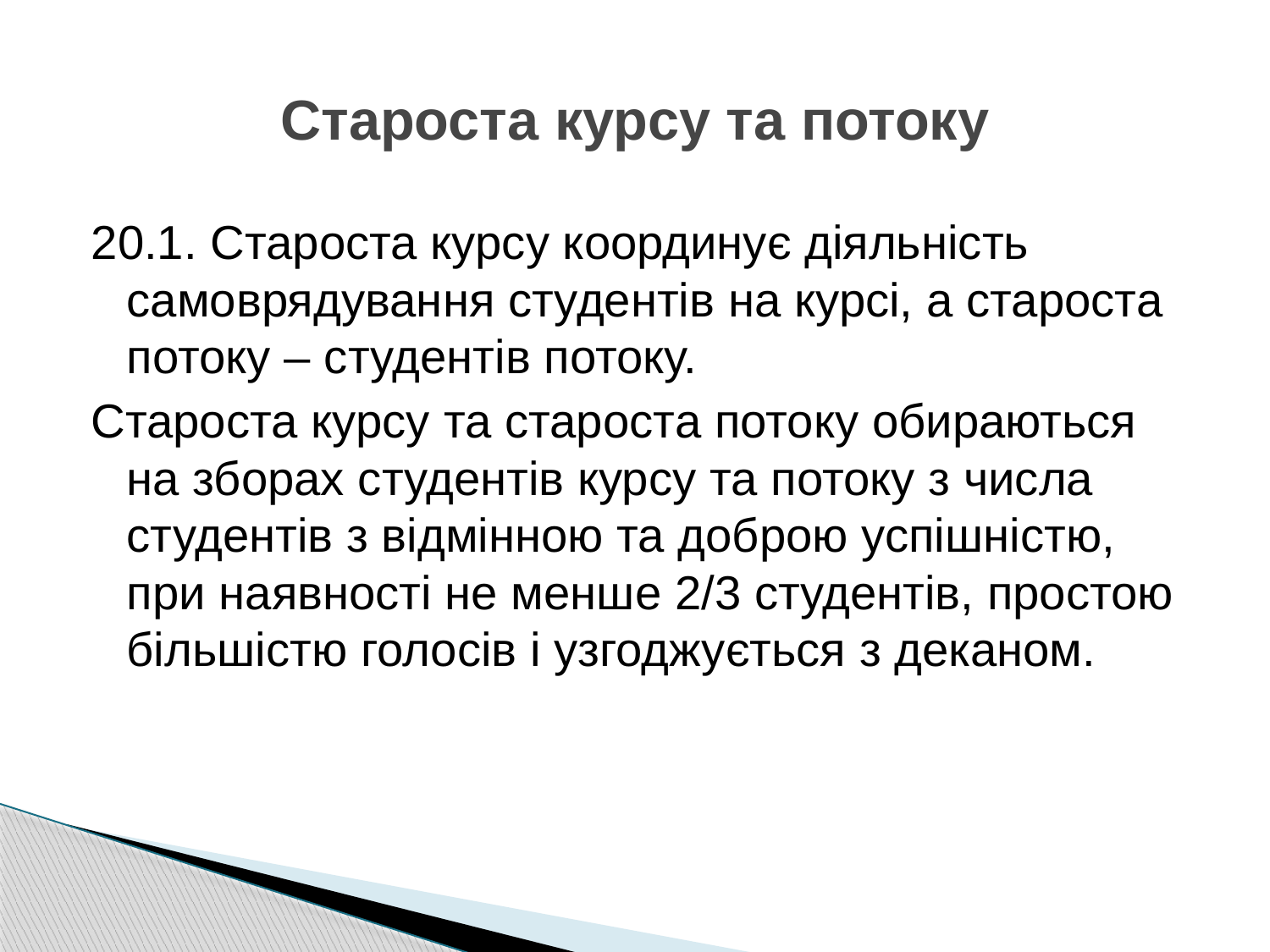

# Староста курсу та потоку
20.1. Староста курсу координує діяльність самоврядування студентів на курсі, а староста потоку – студентів потоку.
Староста курсу та староста потоку обираються на зборах студентів курсу та потоку з числа студентів з відмінною та доброю успішністю, при наявності не менше 2/3 студентів, простою більшістю голосів і узгоджується з деканом.